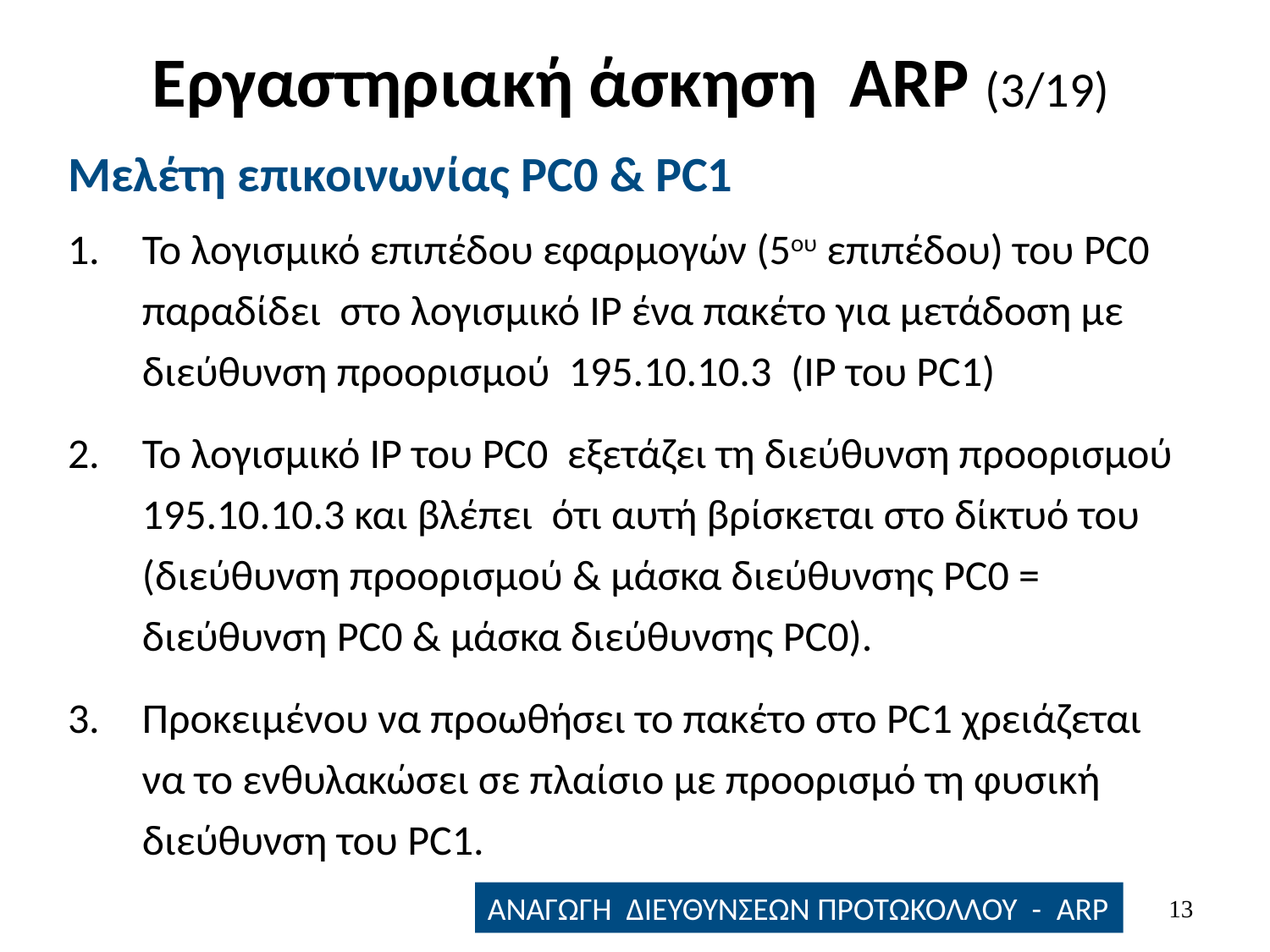

# Εργαστηριακή άσκηση  ARP (3/19)
Μελέτη επικοινωνίας PC0 & PC1
Το λογισμικό επιπέδου εφαρμογών (5ου επιπέδου) του PC0 παραδίδει  στο λογισμικό IP ένα πακέτο για μετάδοση με διεύθυνση προορισμού  195.10.10.3  (IP του PC1)
Το λογισμικό IP του PC0  εξετάζει τη διεύθυνση προορισμού 195.10.10.3 και βλέπει  ότι αυτή βρίσκεται στο δίκτυό του (διεύθυνση προορισμού & μάσκα διεύθυνσης PC0 = διεύθυνση PC0 & μάσκα διεύθυνσης PC0).
Προκειμένου να προωθήσει το πακέτο στο PC1 χρειάζεται να το ενθυλακώσει σε πλαίσιο με προορισμό τη φυσική διεύθυνση του PC1.

13